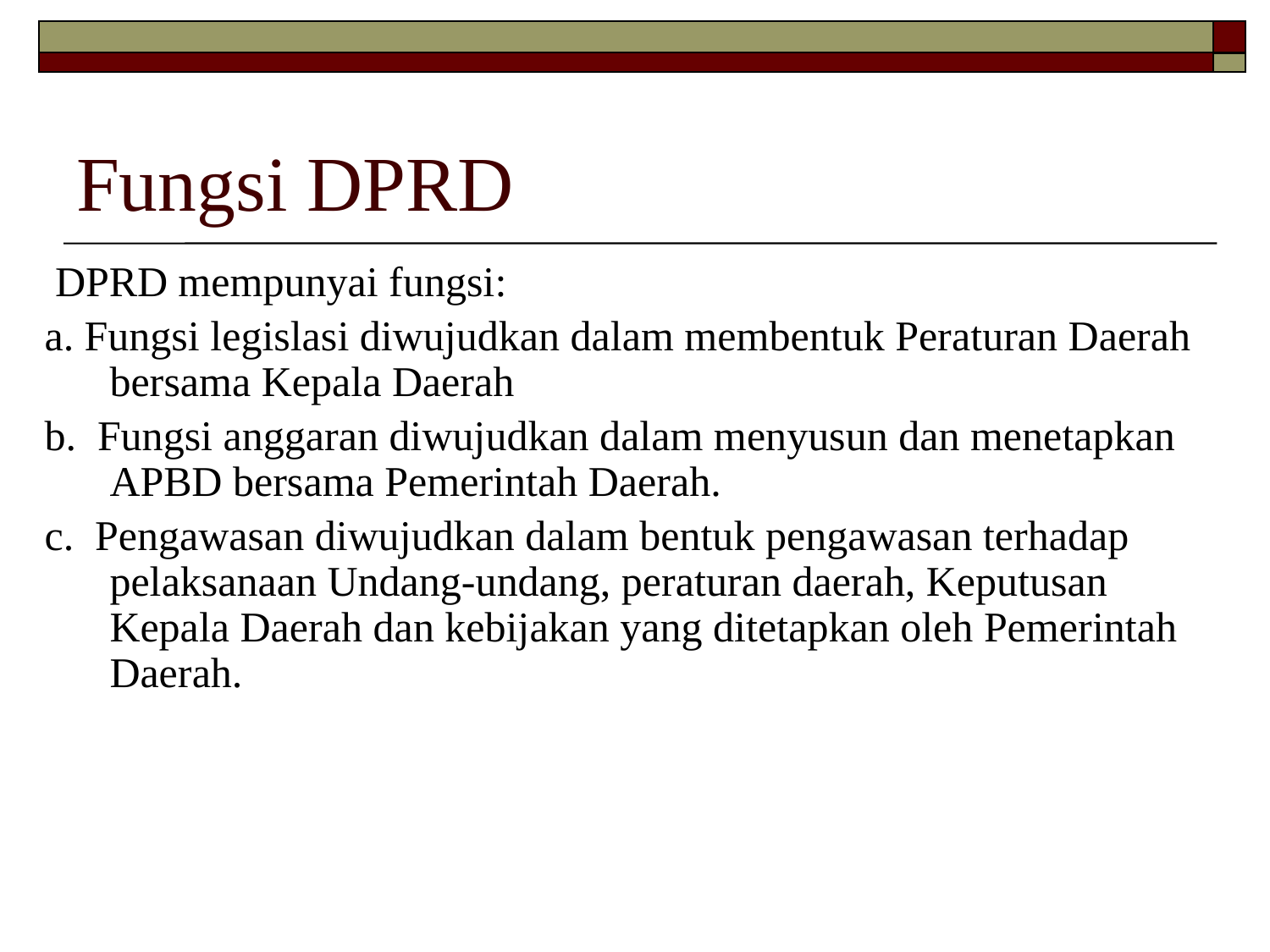

# Fungsi DPRD
 DPRD mempunyai fungsi:
a. Fungsi legislasi diwujudkan dalam membentuk Peraturan Daerah bersama Kepala Daerah
b.  Fungsi anggaran diwujudkan dalam menyusun dan menetapkan APBD bersama Pemerintah Daerah.
c.  Pengawasan diwujudkan dalam bentuk pengawasan terhadap pelaksanaan Undang-undang, peraturan daerah, Keputusan Kepala Daerah dan kebijakan yang ditetapkan oleh Pemerintah Daerah.